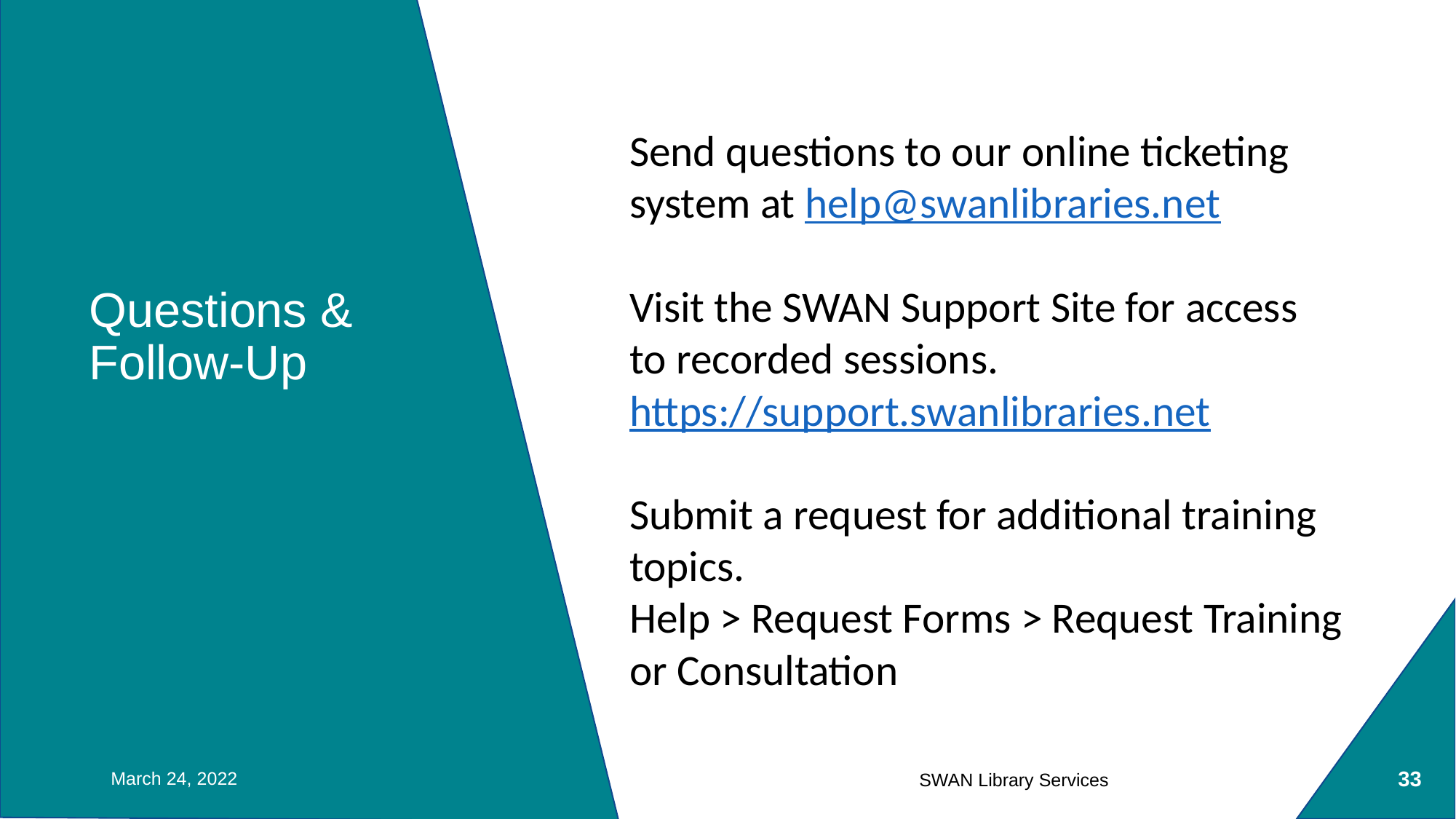

Send questions to our online ticketing system at help@swanlibraries.net

Visit the SWAN Support Site for access to recorded sessions.
https://support.swanlibraries.net

Submit a request for additional training topics.
Help > Request Forms > Request Training or Consultation

# Questions & Follow-Up
March 24, 2022
33
SWAN Library Services